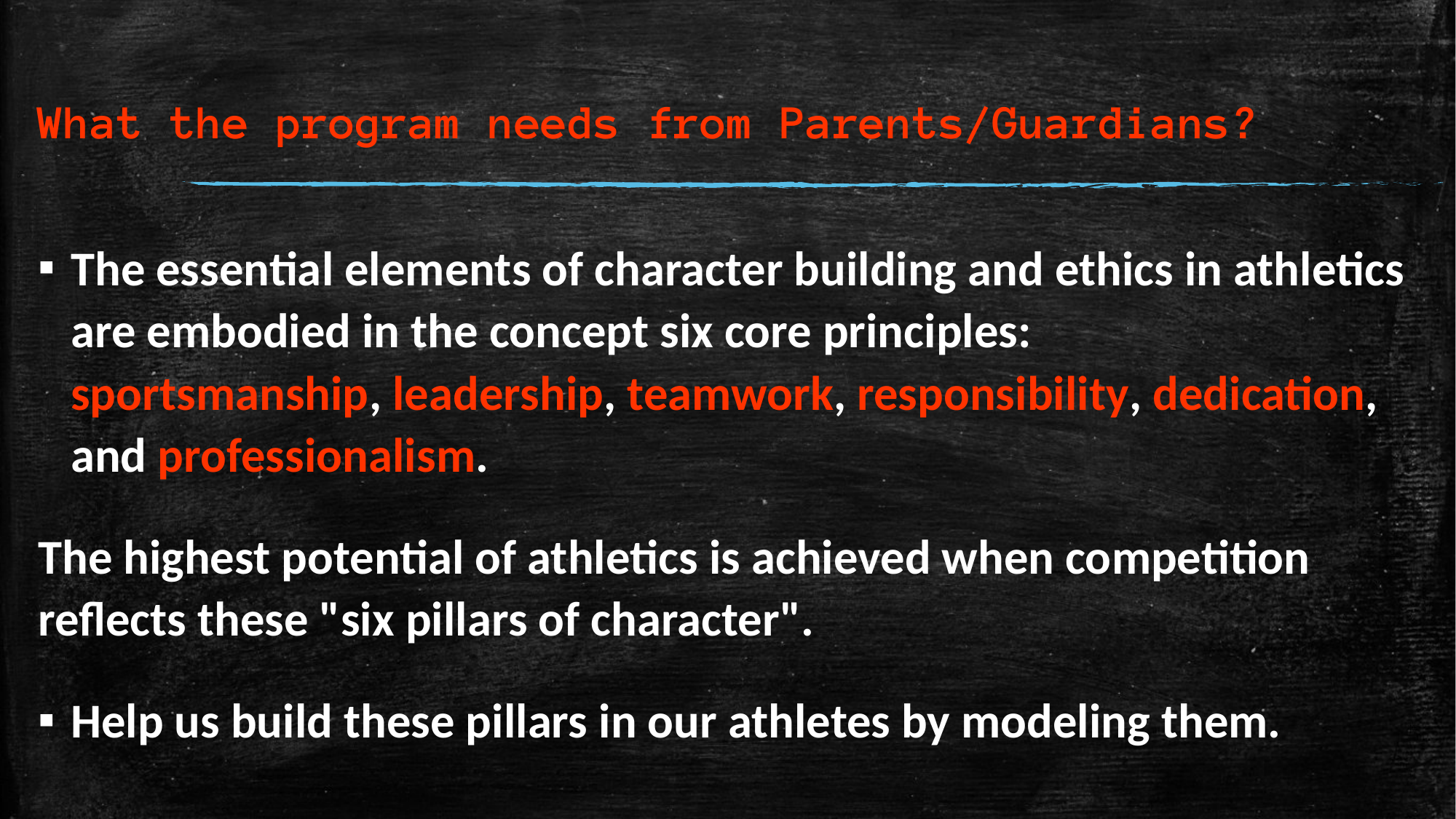

# What the program needs from Parents/Guardians?
The essential elements of character building and ethics in athletics are embodied in the concept six core principles:       sportsmanship, leadership, teamwork, responsibility, dedication, and professionalism.
The highest potential of athletics is achieved when competition reflects these "six pillars of character".
Help us build these pillars in our athletes by modeling them.